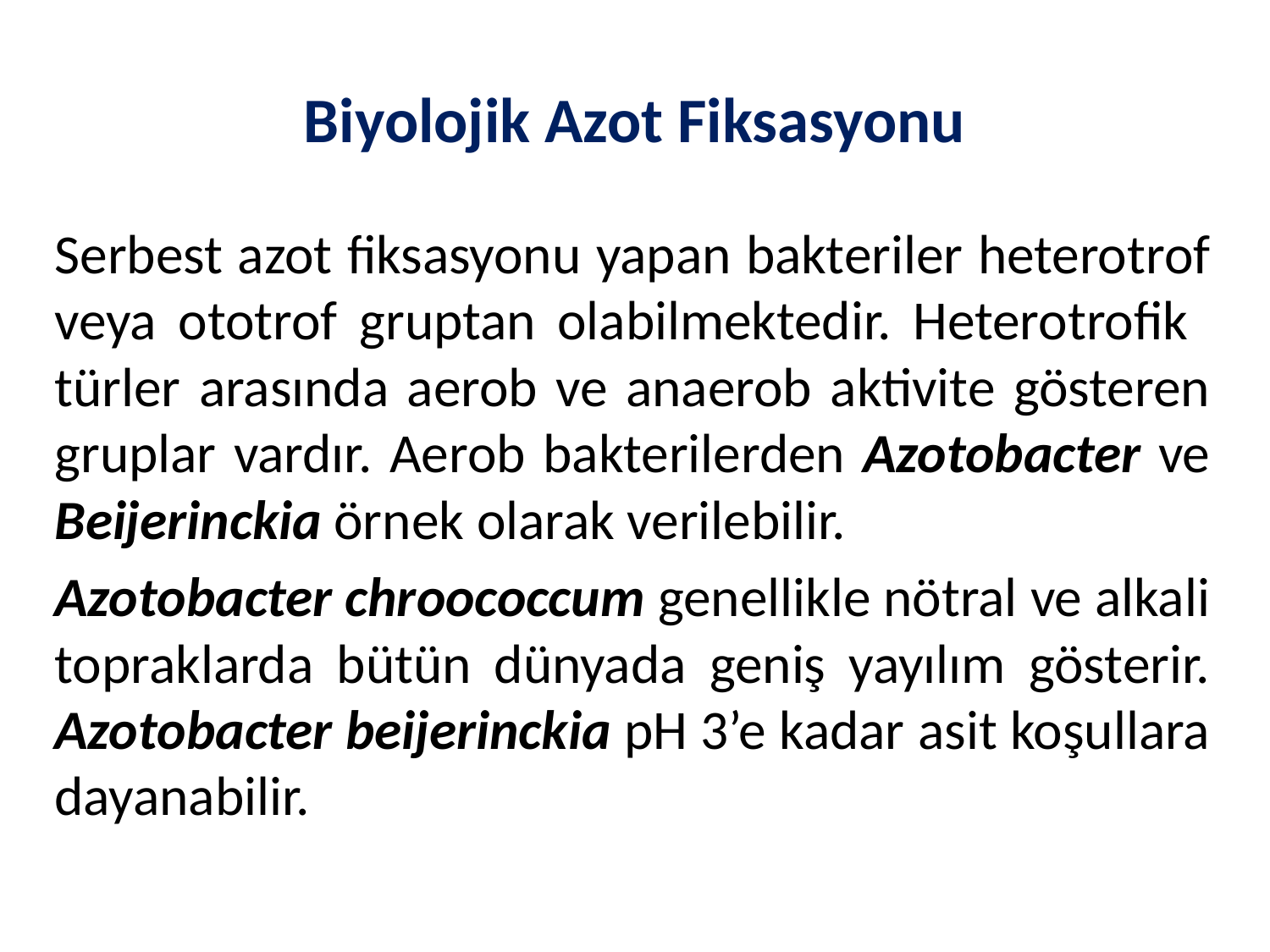

# Biyolojik Azot Fiksasyonu
Serbest azot fiksasyonu yapan bakteriler heterotrof veya ototrof gruptan olabilmektedir. Heterotrofik  türler arasında aerob ve anaerob aktivite gösteren gruplar vardır. Aerob bakterilerden Azotobacter ve Beijerinckia örnek olarak verilebilir.
Azotobacter chroococcum genellikle nötral ve alkali topraklarda bütün dünyada geniş yayılım gösterir. Azotobacter beijerinckia pH 3’e kadar asit koşullara dayanabilir.